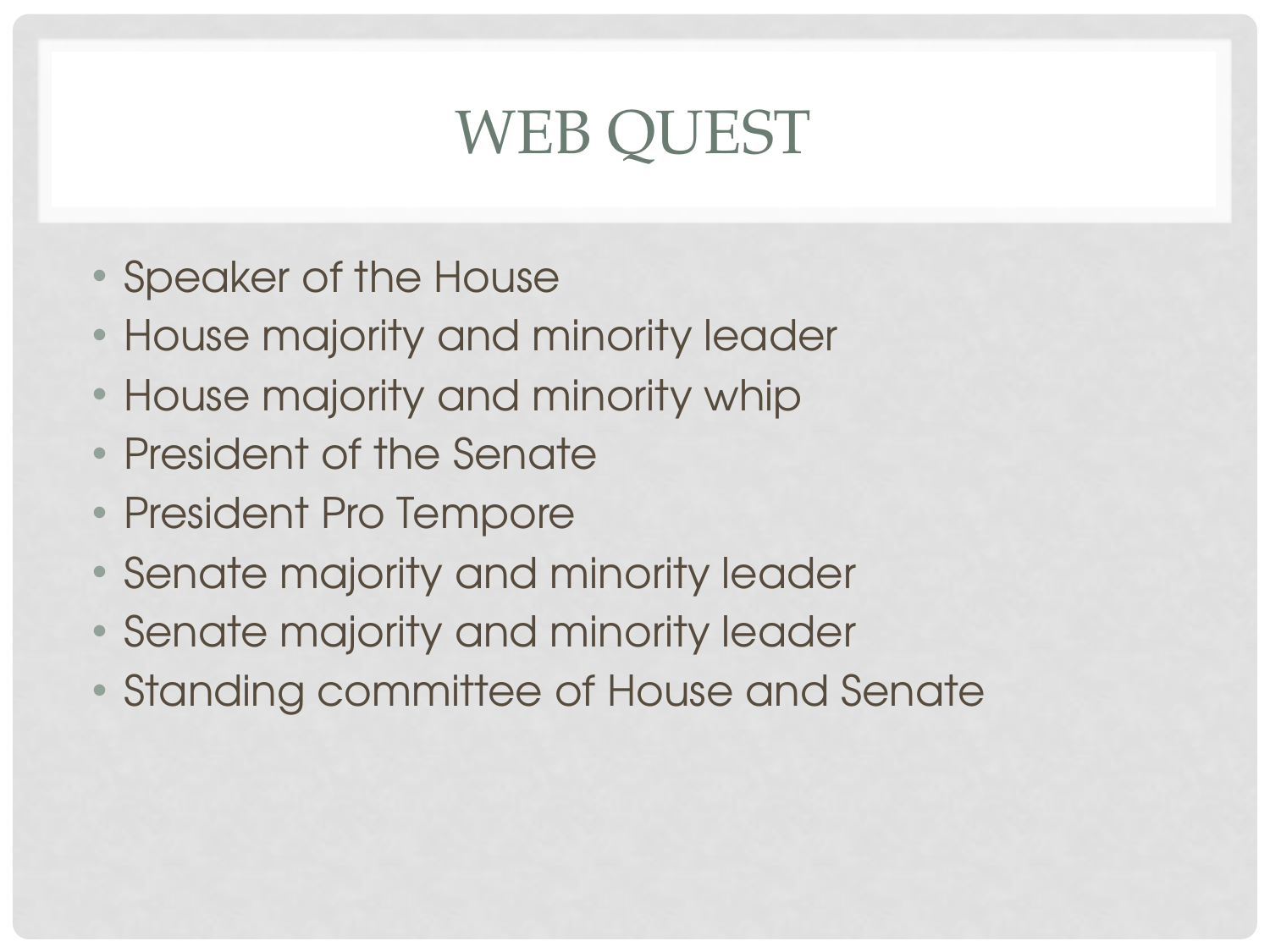

# Web quest
Speaker of the House
House majority and minority leader
House majority and minority whip
President of the Senate
President Pro Tempore
Senate majority and minority leader
Senate majority and minority leader
Standing committee of House and Senate